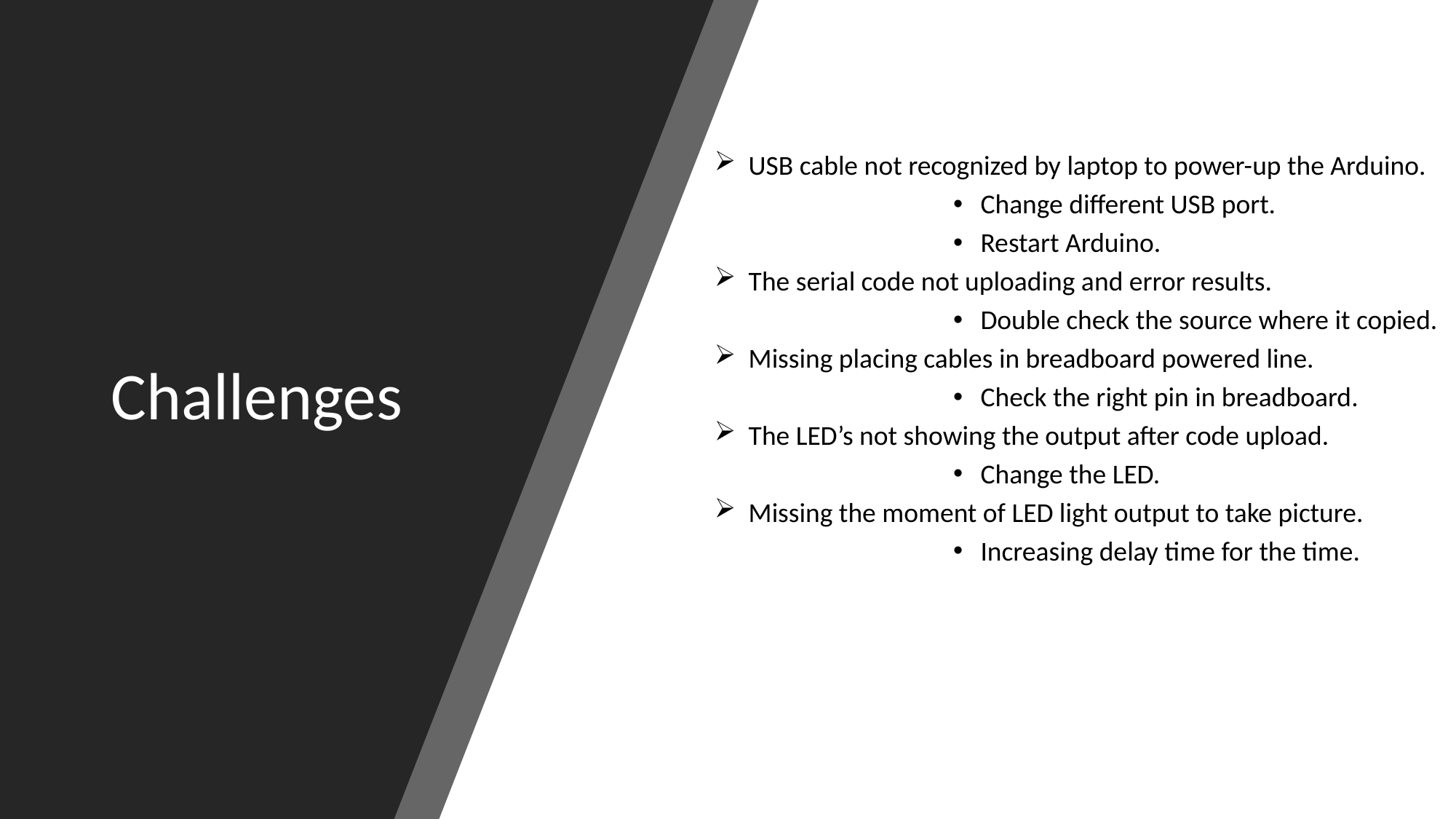

# Challenges
USB cable not recognized by laptop to power-up the Arduino.
Change different USB port.
Restart Arduino.
The serial code not uploading and error results.
Double check the source where it copied.
Missing placing cables in breadboard powered line.
Check the right pin in breadboard.
The LED’s not showing the output after code upload.
Change the LED.
Missing the moment of LED light output to take picture.
Increasing delay time for the time.